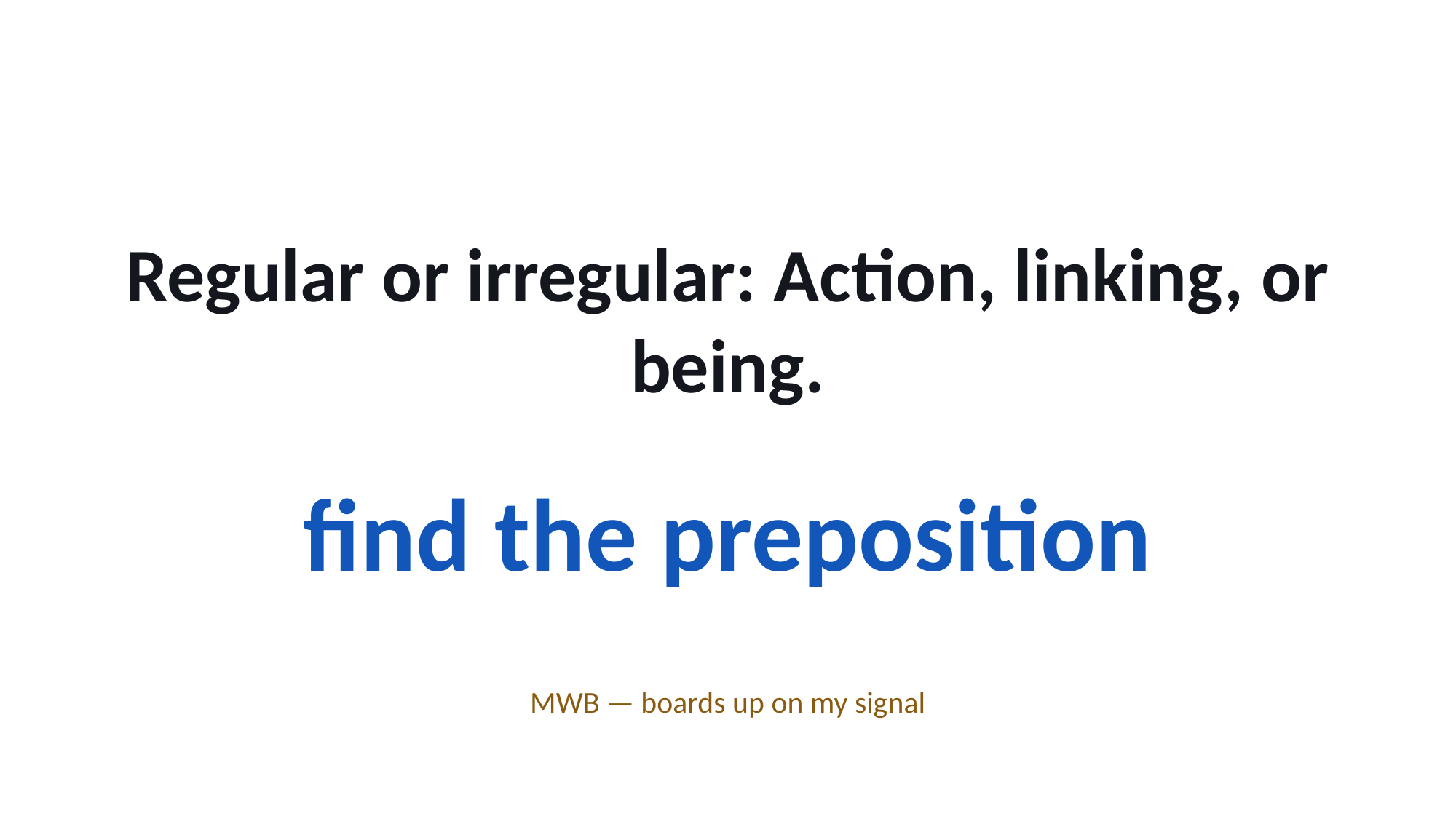

Regular or irregular: Action, linking, or being.
find the preposition
MWB — boards up on my signal